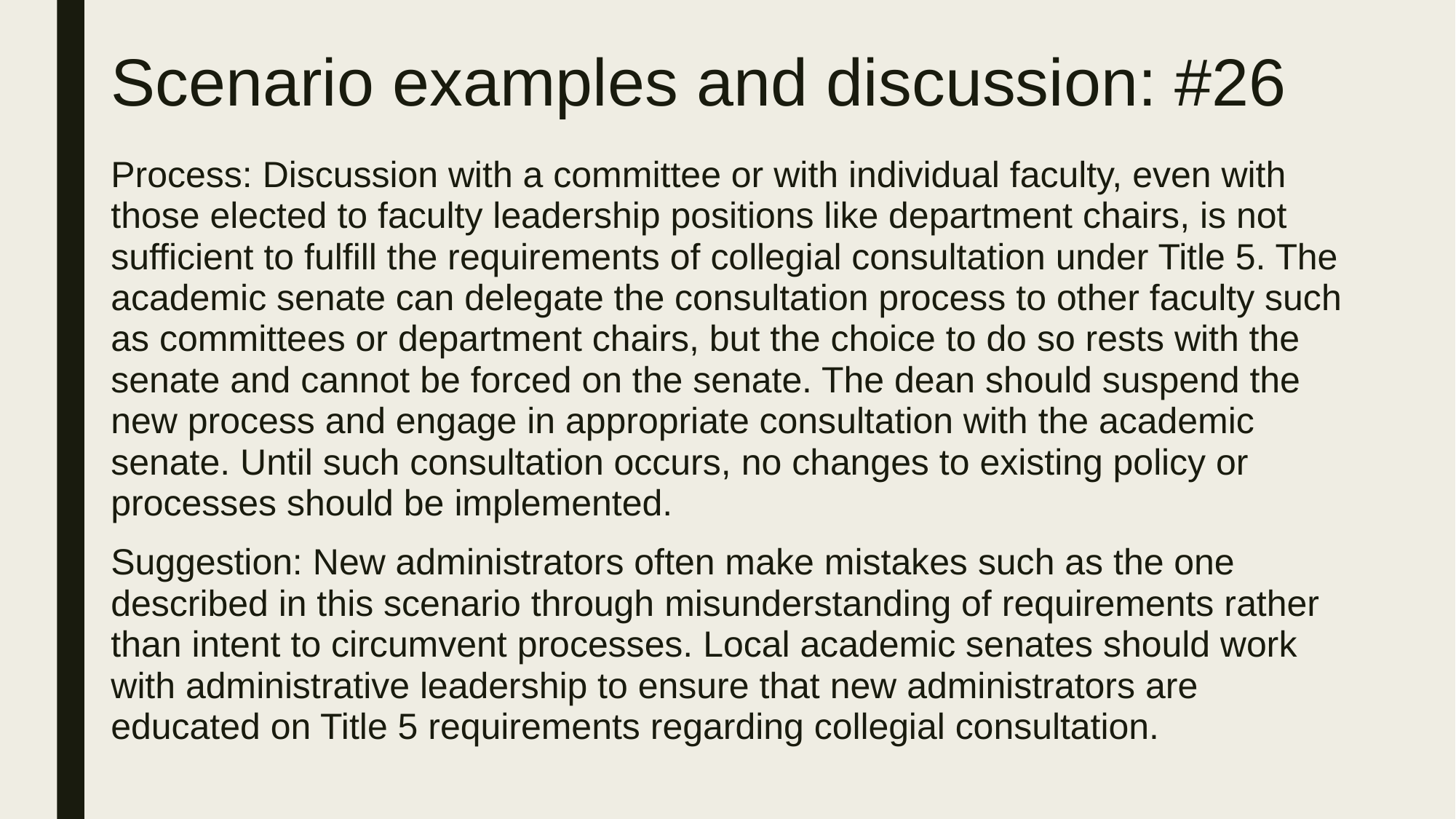

# Scenario examples and discussion: #26
Process: Discussion with a committee or with individual faculty, even with those elected to faculty leadership positions like department chairs, is not sufficient to fulfill the requirements of collegial consultation under Title 5. The academic senate can delegate the consultation process to other faculty such as committees or department chairs, but the choice to do so rests with the senate and cannot be forced on the senate. The dean should suspend the new process and engage in appropriate consultation with the academic senate. Until such consultation occurs, no changes to existing policy or processes should be implemented.
Suggestion: New administrators often make mistakes such as the one described in this scenario through misunderstanding of requirements rather than intent to circumvent processes. Local academic senates should work with administrative leadership to ensure that new administrators are educated on Title 5 requirements regarding collegial consultation.